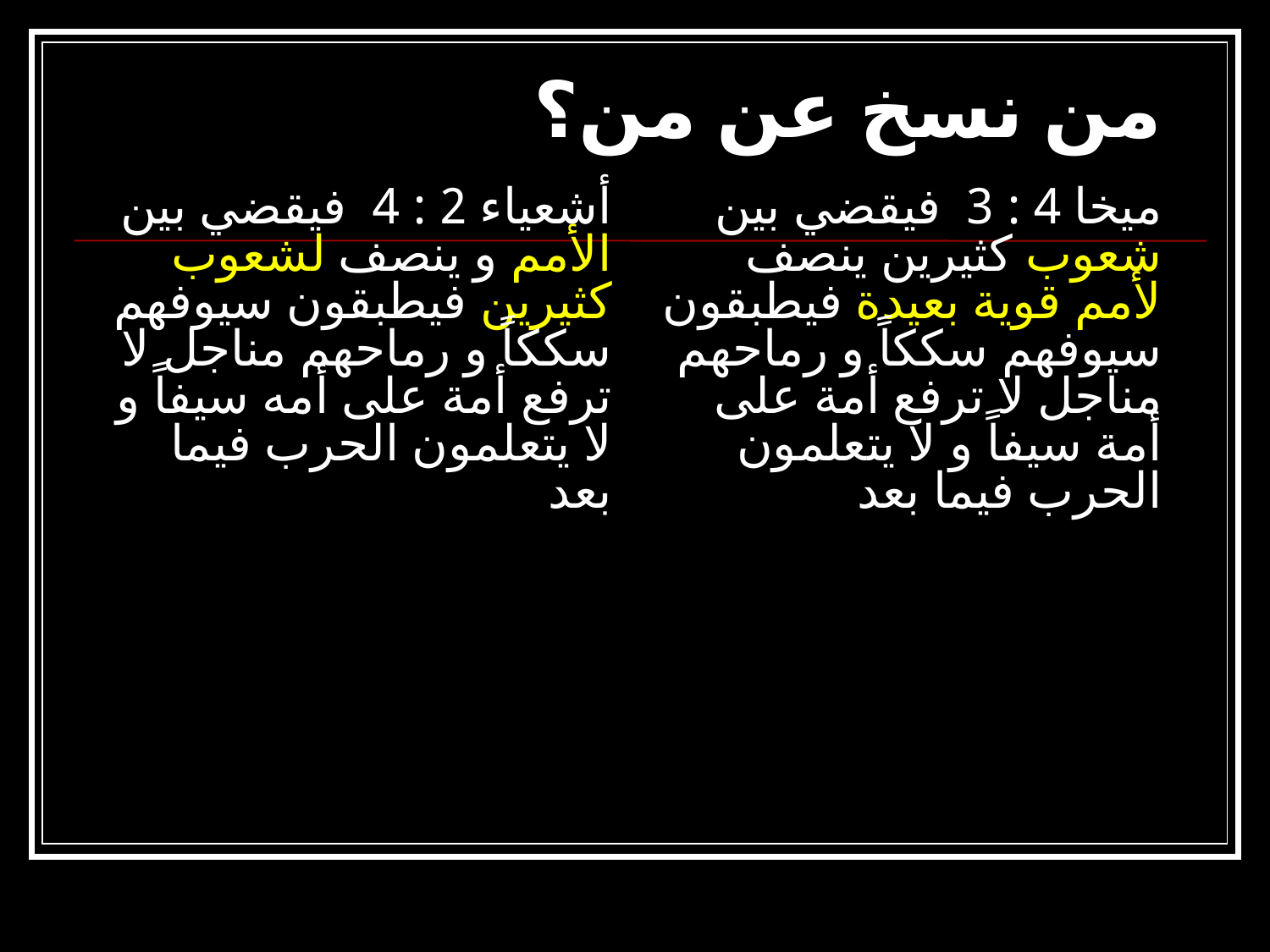

من نسخ عن من؟
أشعياء 2 : 4  فيقضي بين الأمم و ينصف لشعوب كثيرين فيطبقون سيوفهم سككاً و رماحهم مناجل لا ترفع أمة على أمه سيفاً و لا يتعلمون الحرب فيما بعد
ميخا 4 : 3  فيقضي بين شعوب كثيرين ينصف لأمم قوية بعيدة فيطبقون سيوفهم سككاً و رماحهم مناجل لا ترفع أمة على أمة سيفاً و لا يتعلمون الحرب فيما بعد